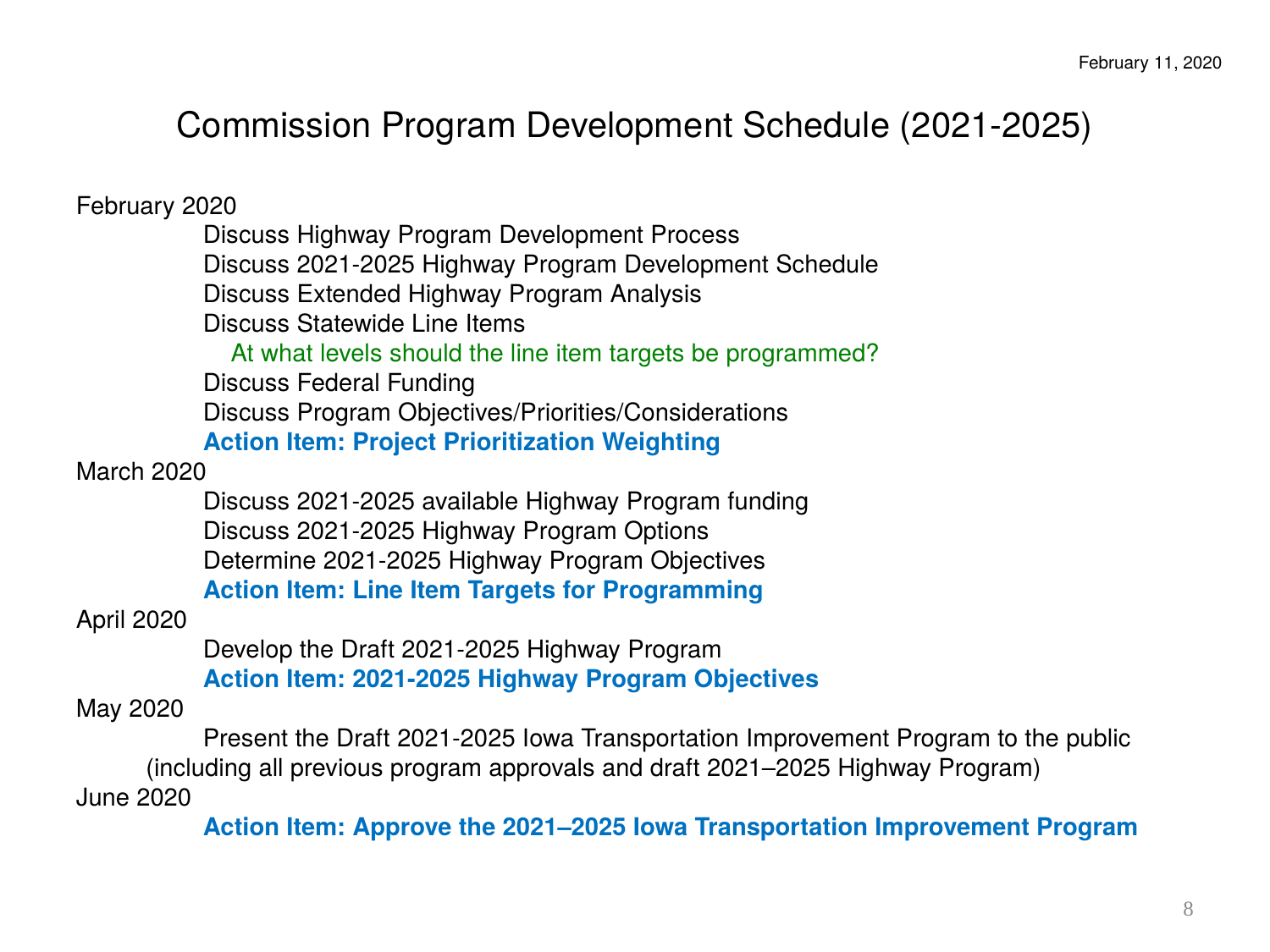

February 11, 2020

Commission Program Development Schedule (2021-2025)

February 2020
	Discuss Highway Program Development Process
	Discuss 2021-2025 Highway Program Development Schedule
	Discuss Extended Highway Program Analysis
	Discuss Statewide Line Items
	    At what levels should the line item targets be programmed?
	Discuss Federal Funding
	Discuss Program Objectives/Priorities/Considerations
	Action Item: Project Prioritization Weighting
March 2020
	Discuss 2021-2025 available Highway Program funding
	Discuss 2021-2025 Highway Program Options
	Determine 2021-2025 Highway Program Objectives
	Action Item: Line Item Targets for Programming
April 2020
 	Develop the Draft 2021-2025 Highway Program
	Action Item: 2021-2025 Highway Program Objectives
May 2020
 	Present the Draft 2021-2025 Iowa Transportation Improvement Program to the public
          (including all previous program approvals and draft 2021–2025 Highway Program)
June 2020
 	Action Item: Approve the 2021–2025 Iowa Transportation Improvement Program
8